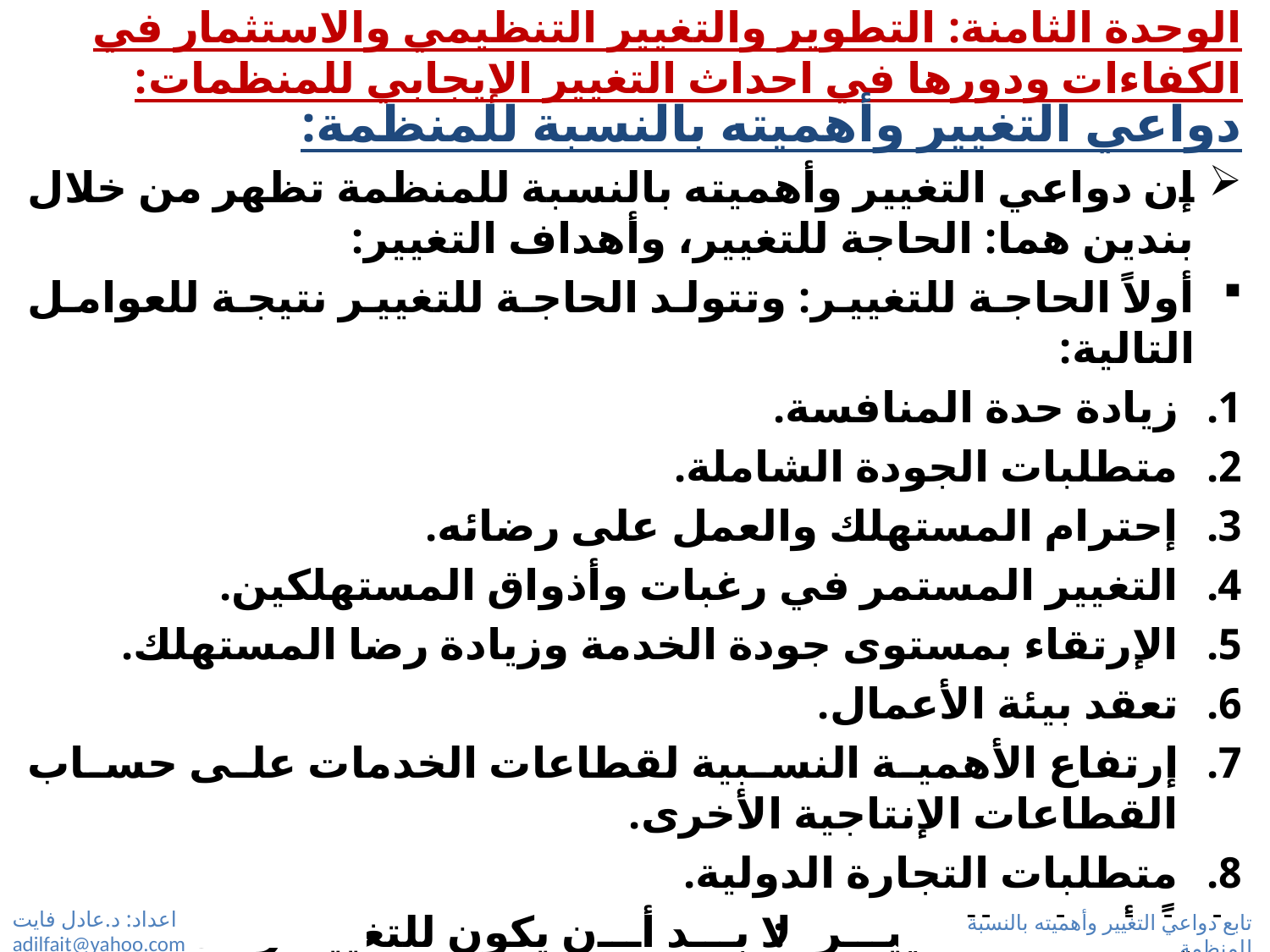

# الوحدة الثامنة: التطوير والتغيير التنظيمي والاستثمار في الكفاءات ودورها في احداث التغيير الإيجابي للمنظمات:
دواعي التغيير وأهميته بالنسبة للمنظمة:
إن دواعي التغيير وأهميته بالنسبة للمنظمة تظهر من خلال بندين هما: الحاجة للتغيير، وأهداف التغيير:
أولاً الحاجة للتغيير: وتتولد الحاجة للتغيير نتيجة للعوامل التالية:
زيادة حدة المنافسة.
متطلبات الجودة الشاملة.
إحترام المستهلك والعمل على رضائه.
التغيير المستمر في رغبات وأذواق المستهلكين.
الإرتقاء بمستوى جودة الخدمة وزيادة رضا المستهلك.
تعقد بيئة الأعمال.
إرتفاع الأهمية النسبية لقطاعات الخدمات على حساب القطاعات الإنتاجية الأخرى.
متطلبات التجارة الدولية.
ثانياً: أهداف التغيير: لا بد أن يكون للتغيير المخطط والمدروس أهداف محددة يسعي إلى تحقيقها، وبصفة عامة فإن أهداف التغيير تتلخص في الآتي:
اعداد: د.عادل فايت adilfait@yahoo.com
تابع دواعي التغيير وأهميته بالنسبة للمنظمة